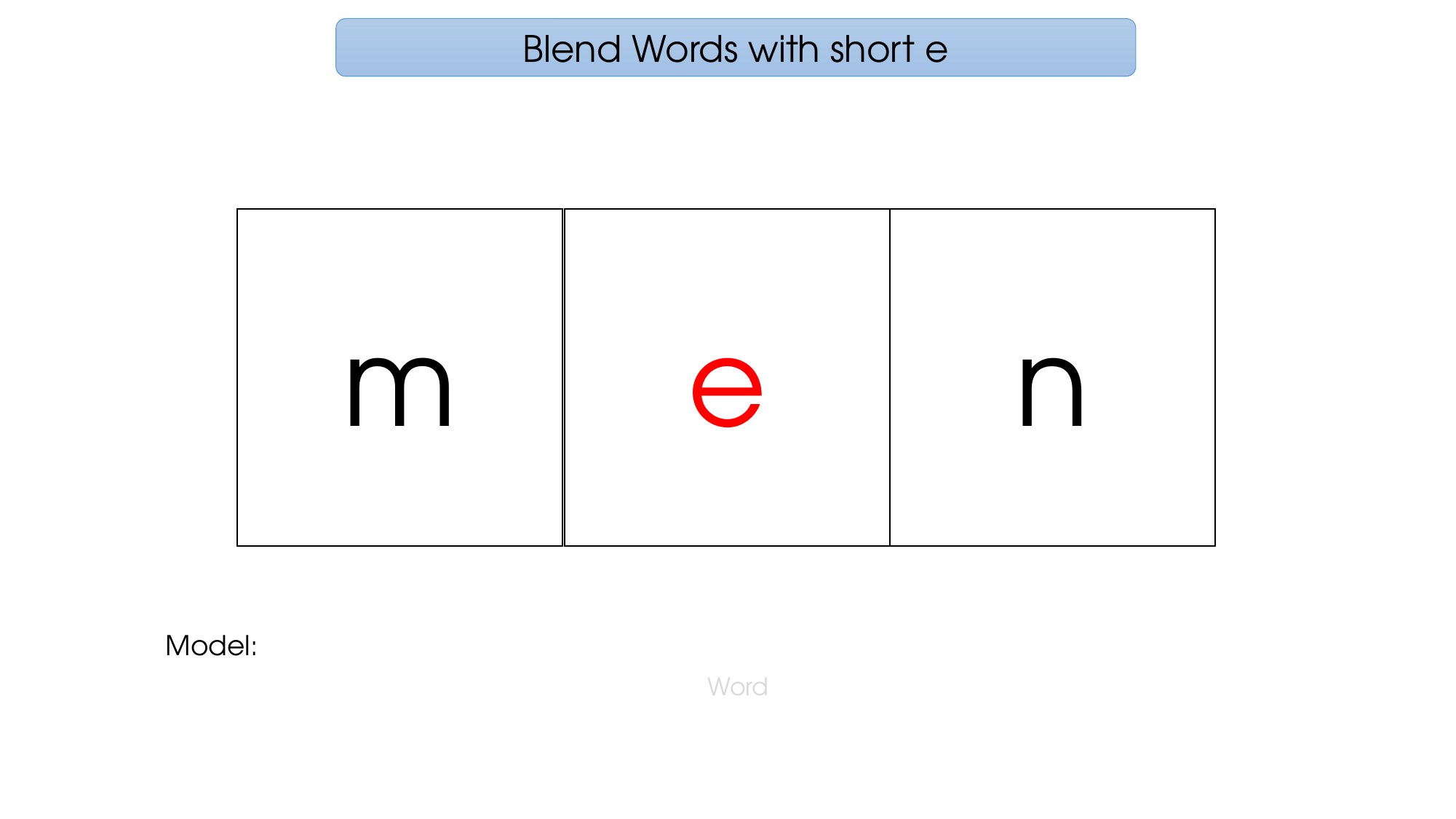

Blend Words with short e
n
m
e

Model:
Word